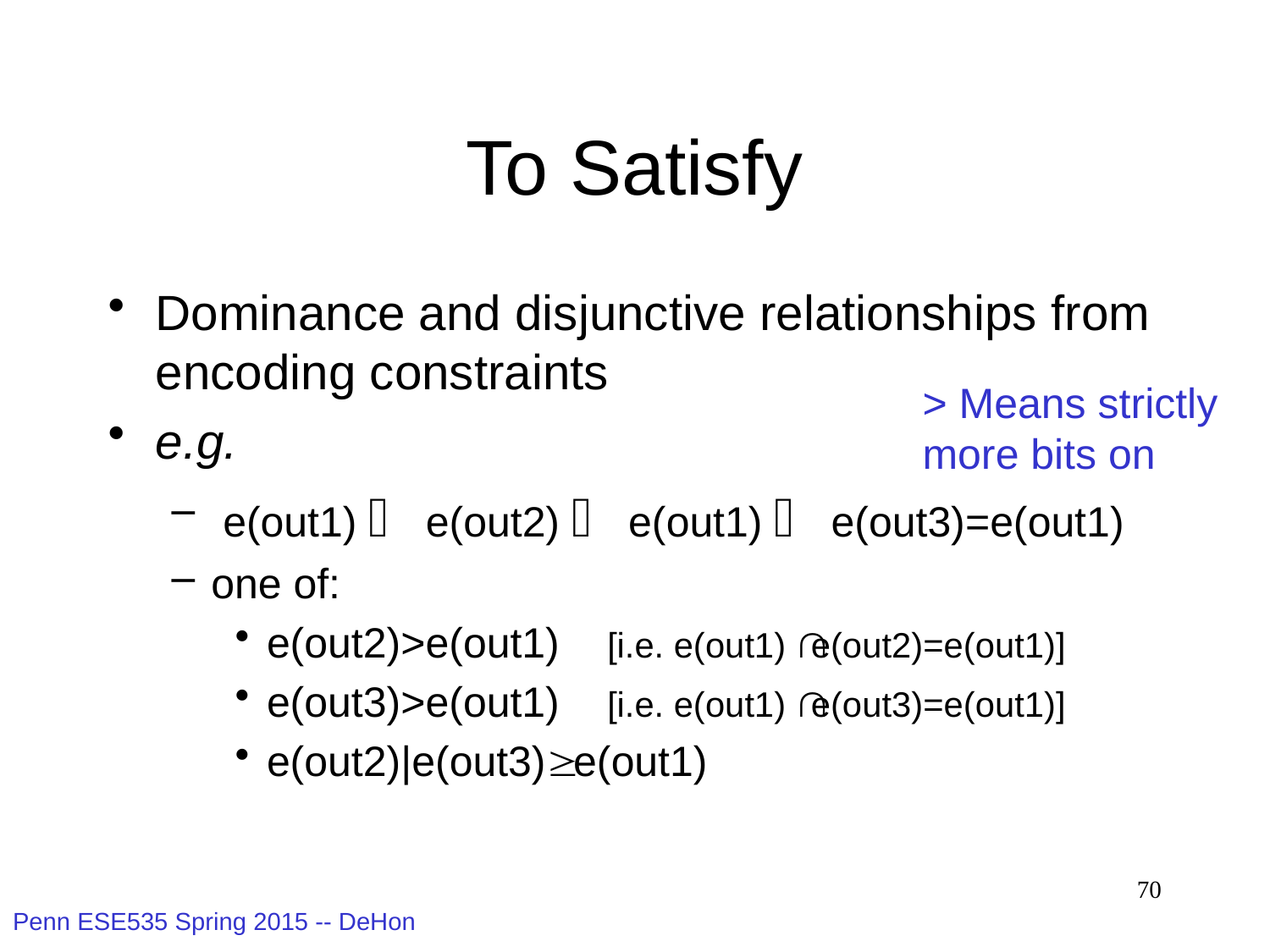

# To Satisfy
Dominance and disjunctive relationships from encoding constraints
e.g.
 e(out1) ∩ e(out2) ∪ e(out1) ∩ e(out3)=e(out1)
one of:
e(out2)>e(out1)    [i.e. e(out1) ∩e(out2)=e(out1)]
e(out3)>e(out1)    [i.e. e(out1) ∩e(out3)=e(out1)]
e(out2)|e(out3)≥ e(out1)

> Means strictly
more bits on
70
Penn ESE535 Spring 2015 -- DeHon